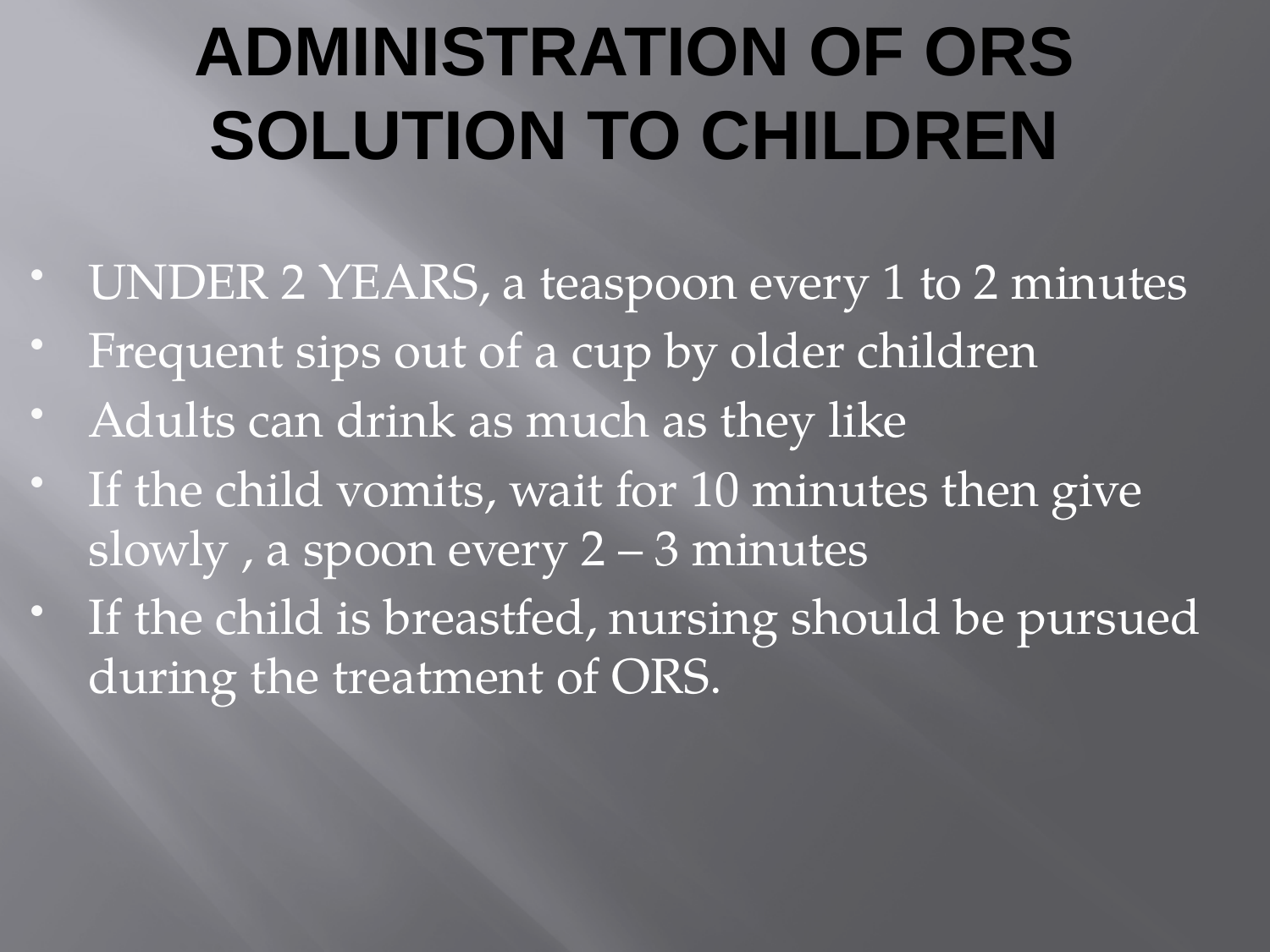

# ADMINISTRATION OF ORS SOLUTION TO CHILDREN
UNDER 2 YEARS, a teaspoon every 1 to 2 minutes
Frequent sips out of a cup by older children
Adults can drink as much as they like
If the child vomits, wait for 10 minutes then give slowly , a spoon every 2 – 3 minutes
If the child is breastfed, nursing should be pursued during the treatment of ORS.